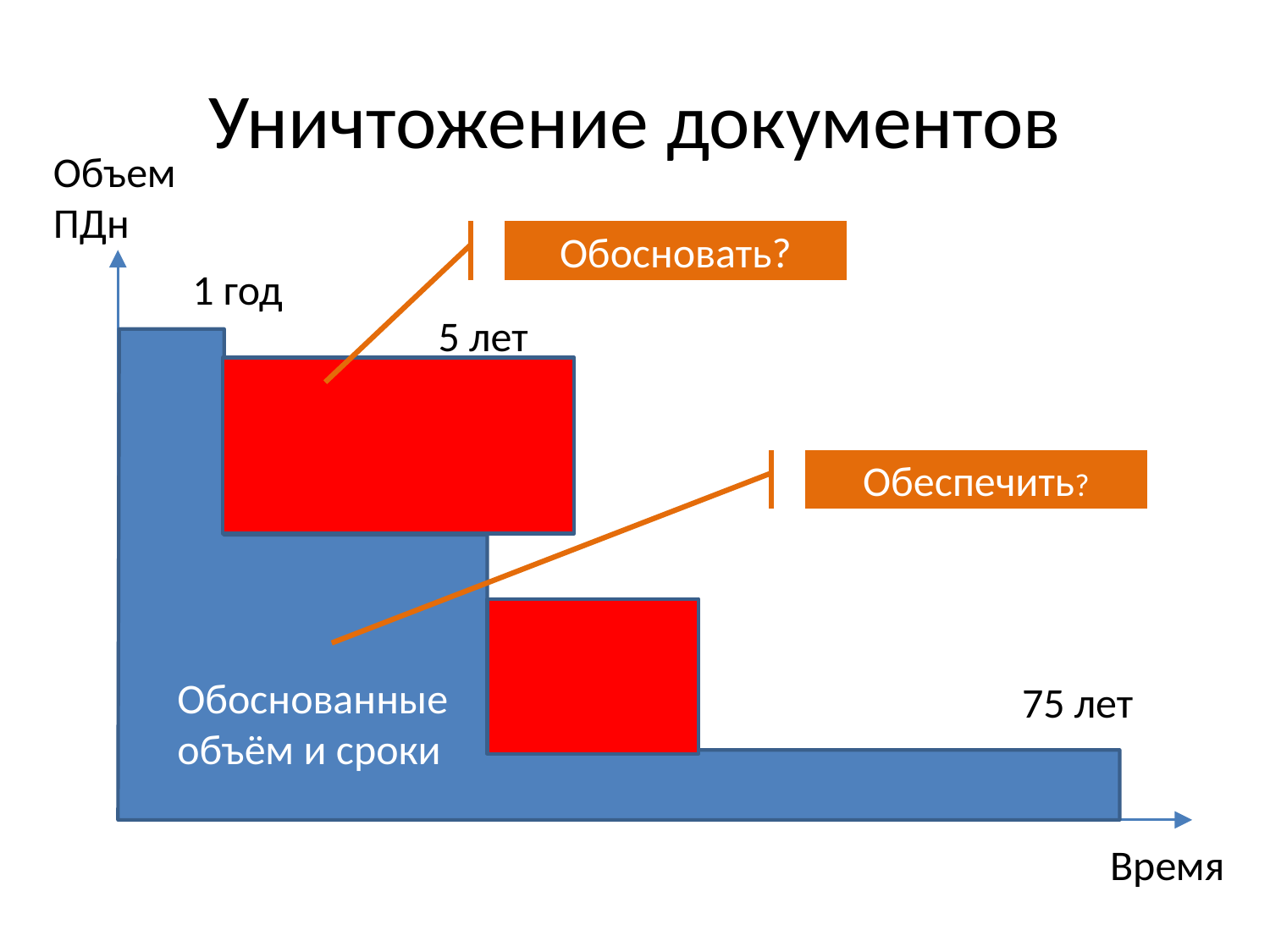

# Уничтожение документов
Объем ПДн
Обосновать?
1 год
5 лет

Обеспечить?

Обоснованные объём и сроки
75 лет
Время